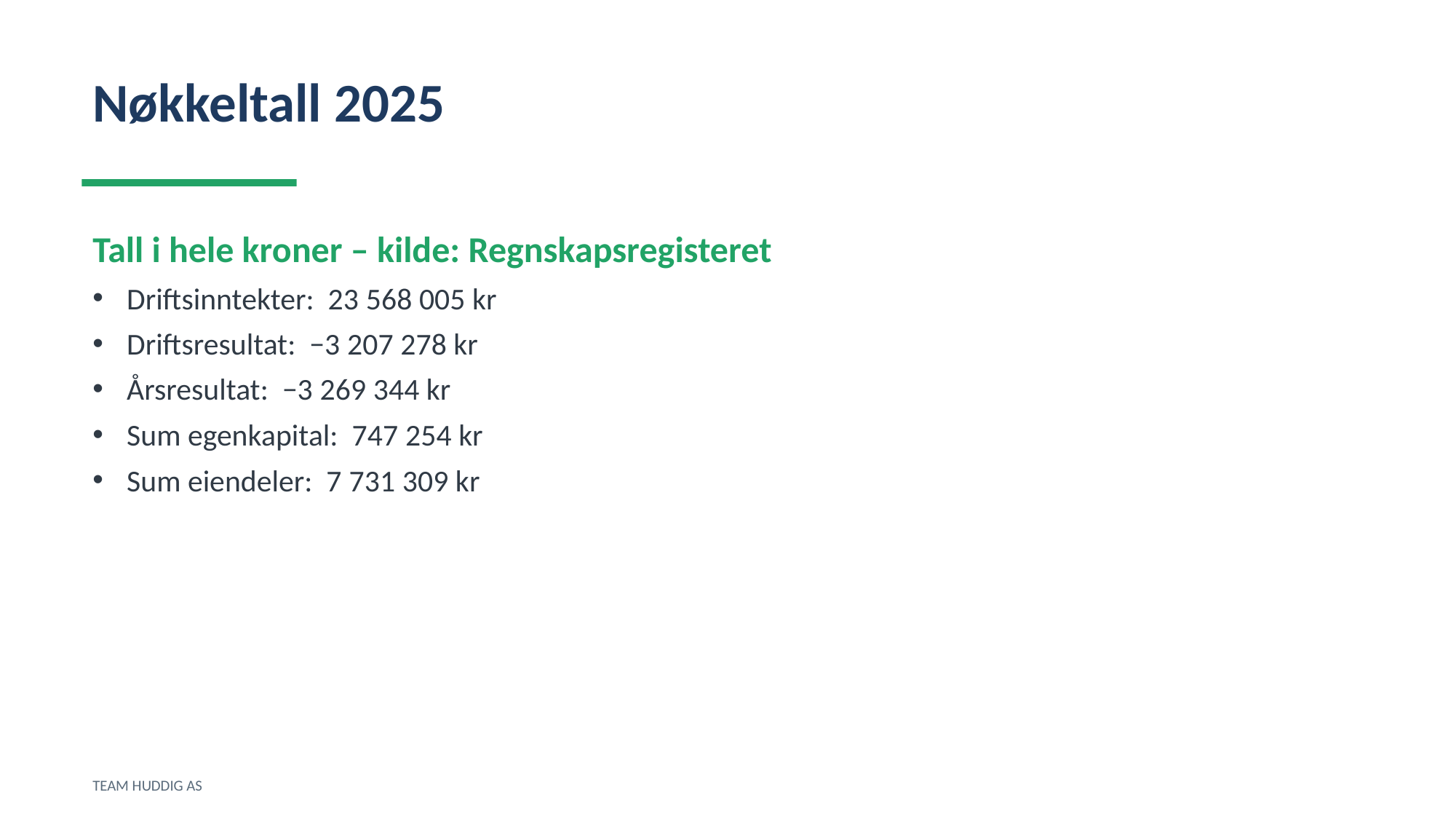

Nøkkeltall 2025

Tall i hele kroner – kilde: Regnskapsregisteret
Driftsinntekter:  23 568 005 kr
Driftsresultat:  −3 207 278 kr
Årsresultat:  −3 269 344 kr
Sum egenkapital:  747 254 kr
Sum eiendeler:  7 731 309 kr
TEAM HUDDIG AS